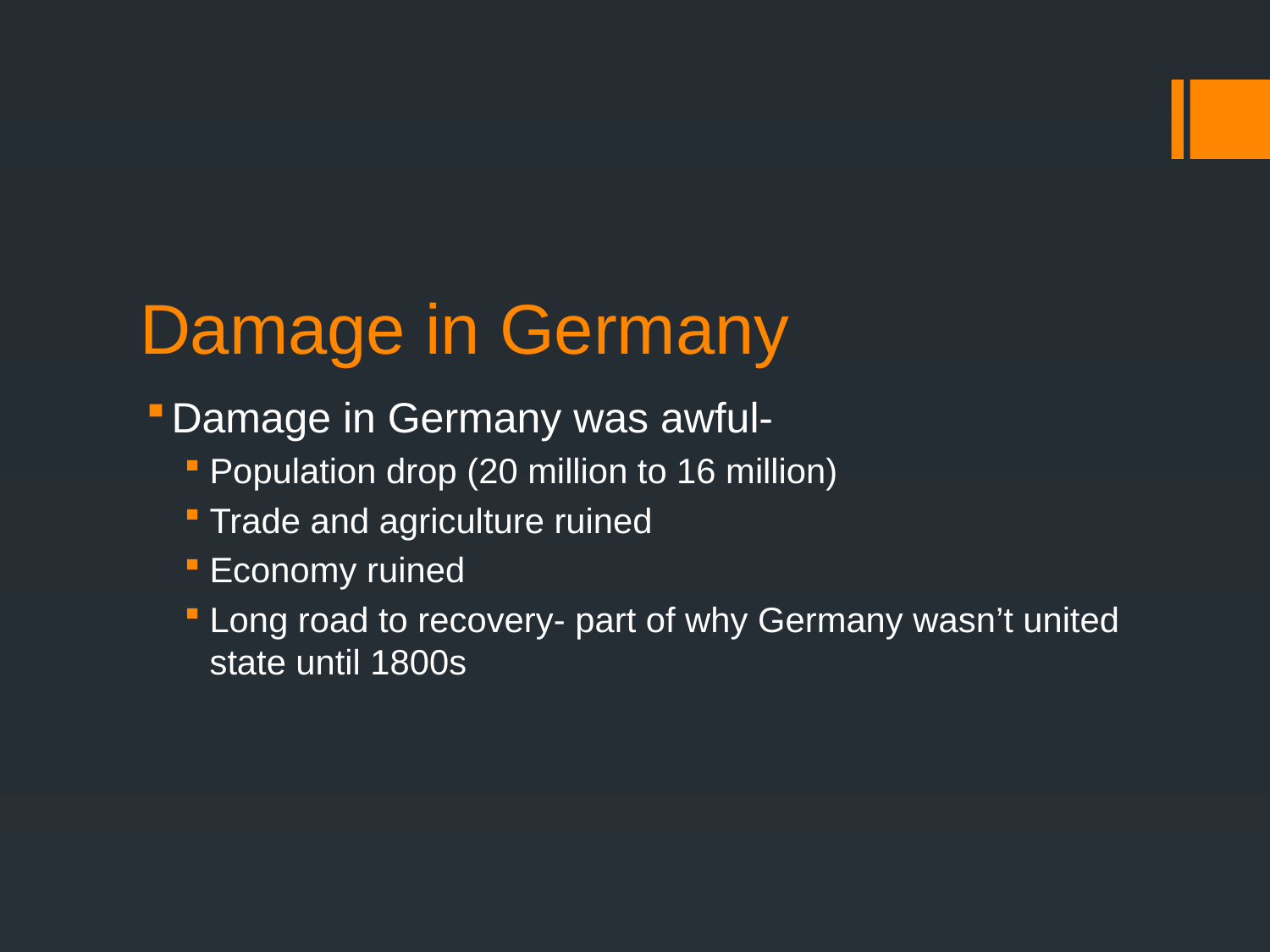

# Damage in Germany
Damage in Germany was awful-
Population drop (20 million to 16 million)
Trade and agriculture ruined
Economy ruined
Long road to recovery- part of why Germany wasn’t united state until 1800s